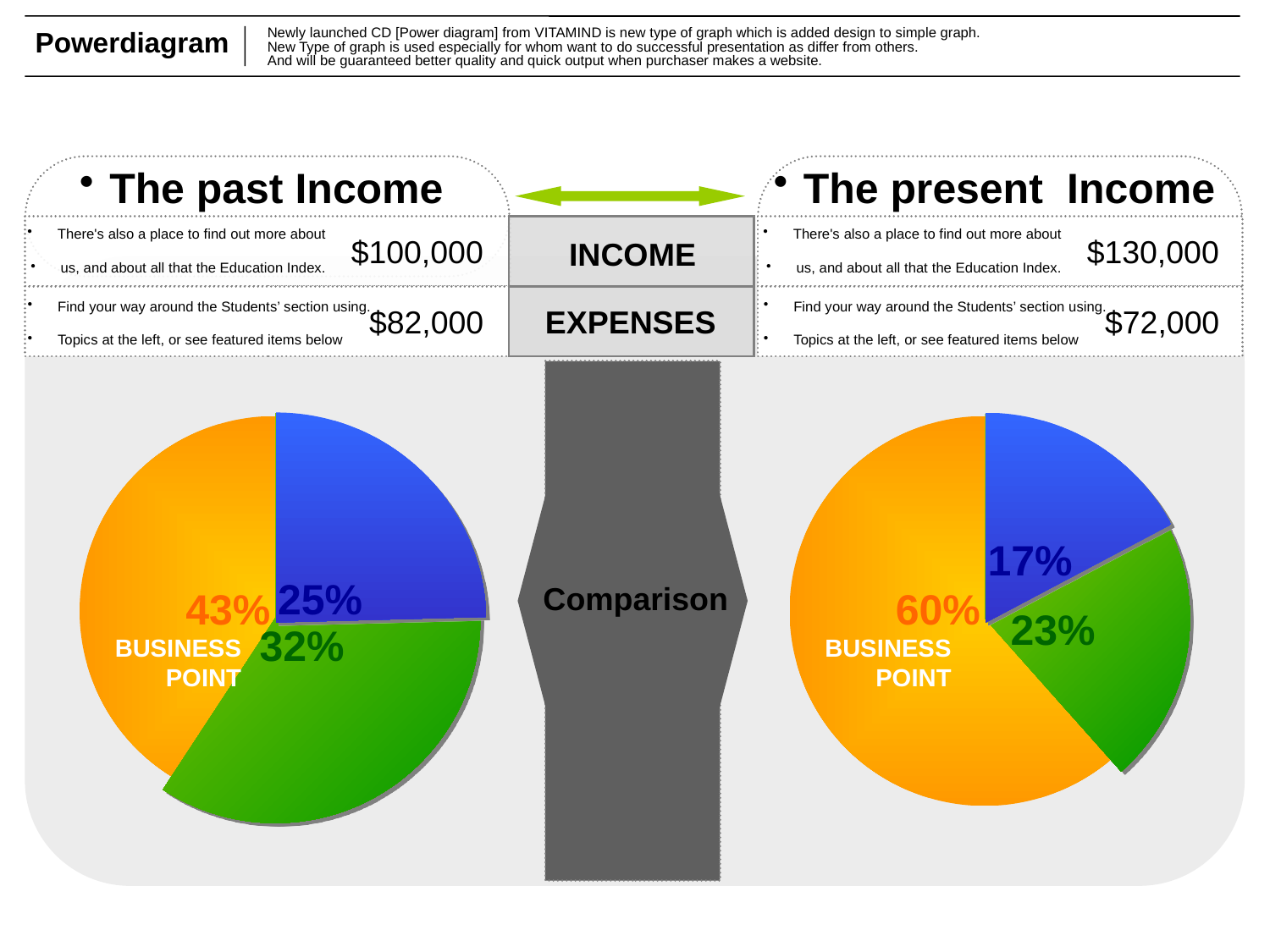

The past Income
The present  Income

There's also a place to find out more about

us, and about all that the Education Index.
$100,000
Find your way around the Students’ section using.

Topics at the left, or see featured items below
$82,000
There's also a place to find out more about

us, and about all that the Education Index.
$130,000
Find your way around the Students’ section using.

Topics at the left, or see featured items below
$72,000
INCOME

EXPENSES

17%
25%
Comparison

43%
60%
23%
32%
BUSINESS
POINT

BUSINESS
POINT